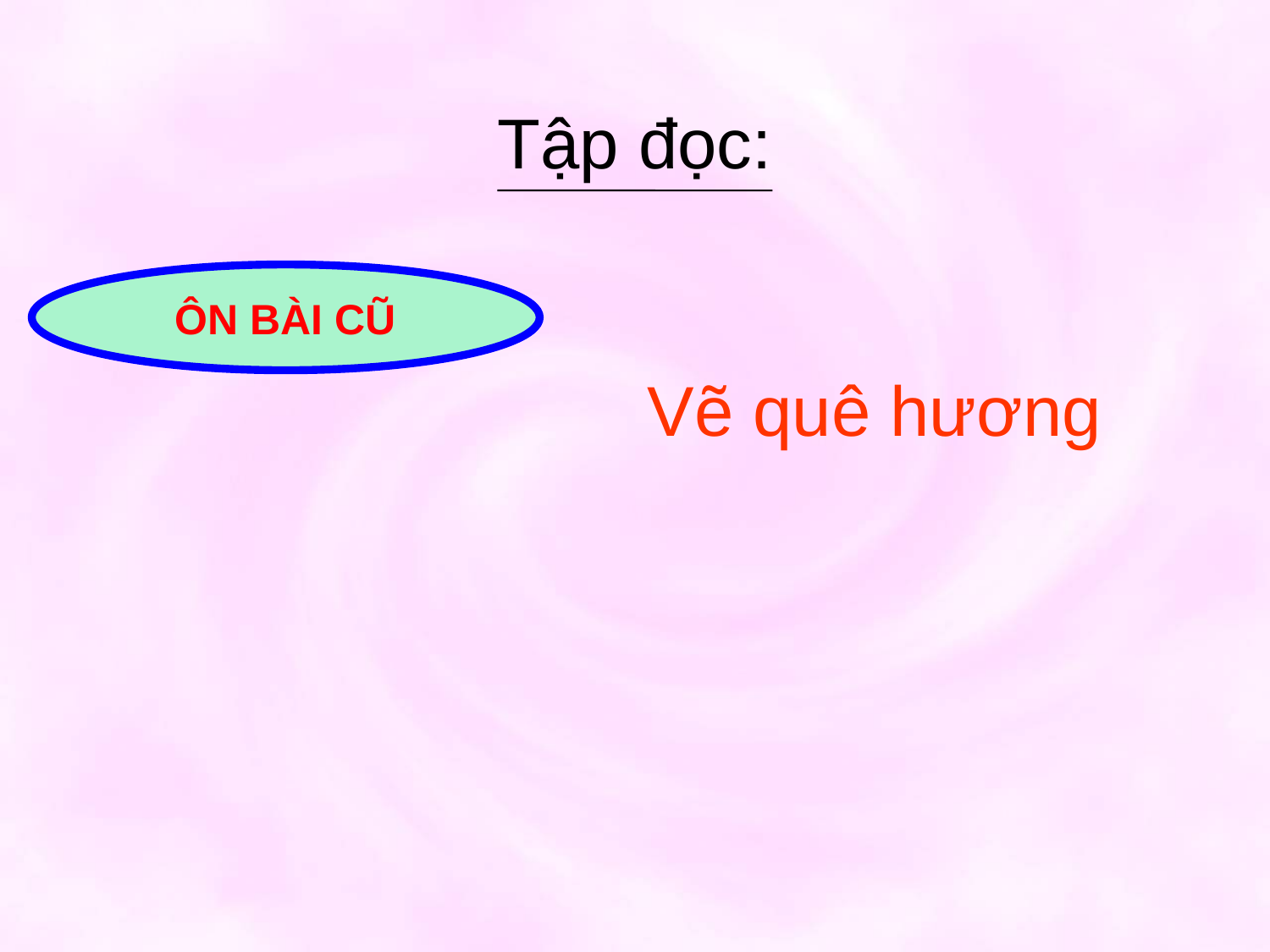

# Tập đọc:

ÔN BÀI CŨ
Vẽ quê hương